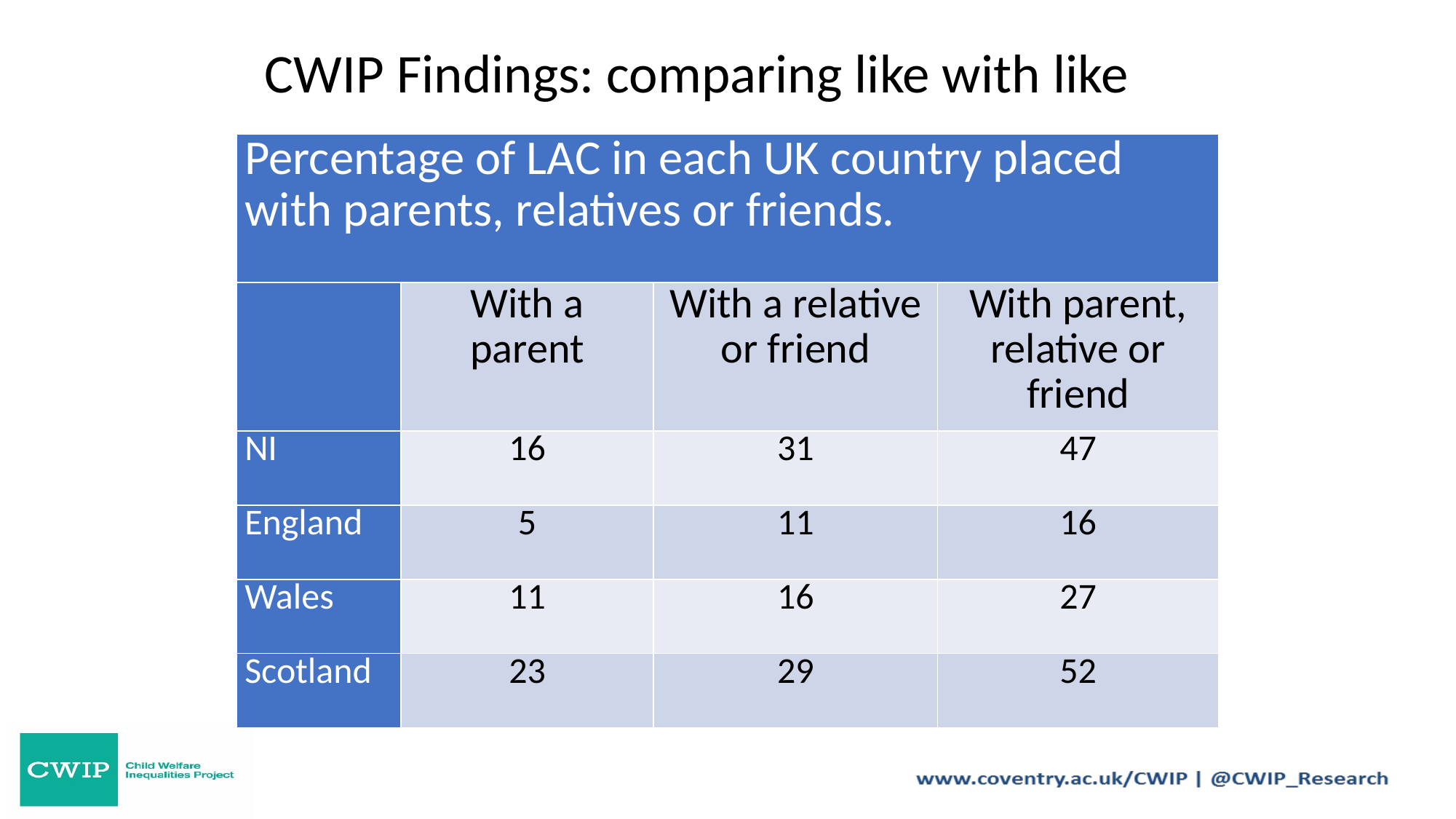

#
CWIP Findings: comparing like with like
| Percentage of LAC in each UK country placed with parents, relatives or friends. |  |  |  |
| --- | --- | --- | --- |
|  | With a parent | With a relative or friend | With parent, relative or friend |
| NI | 16 | 31 | 47 |
| England | 5 | 11 | 16 |
| Wales | 11 | 16 | 27 |
| Scotland | 23 | 29 | 52 |